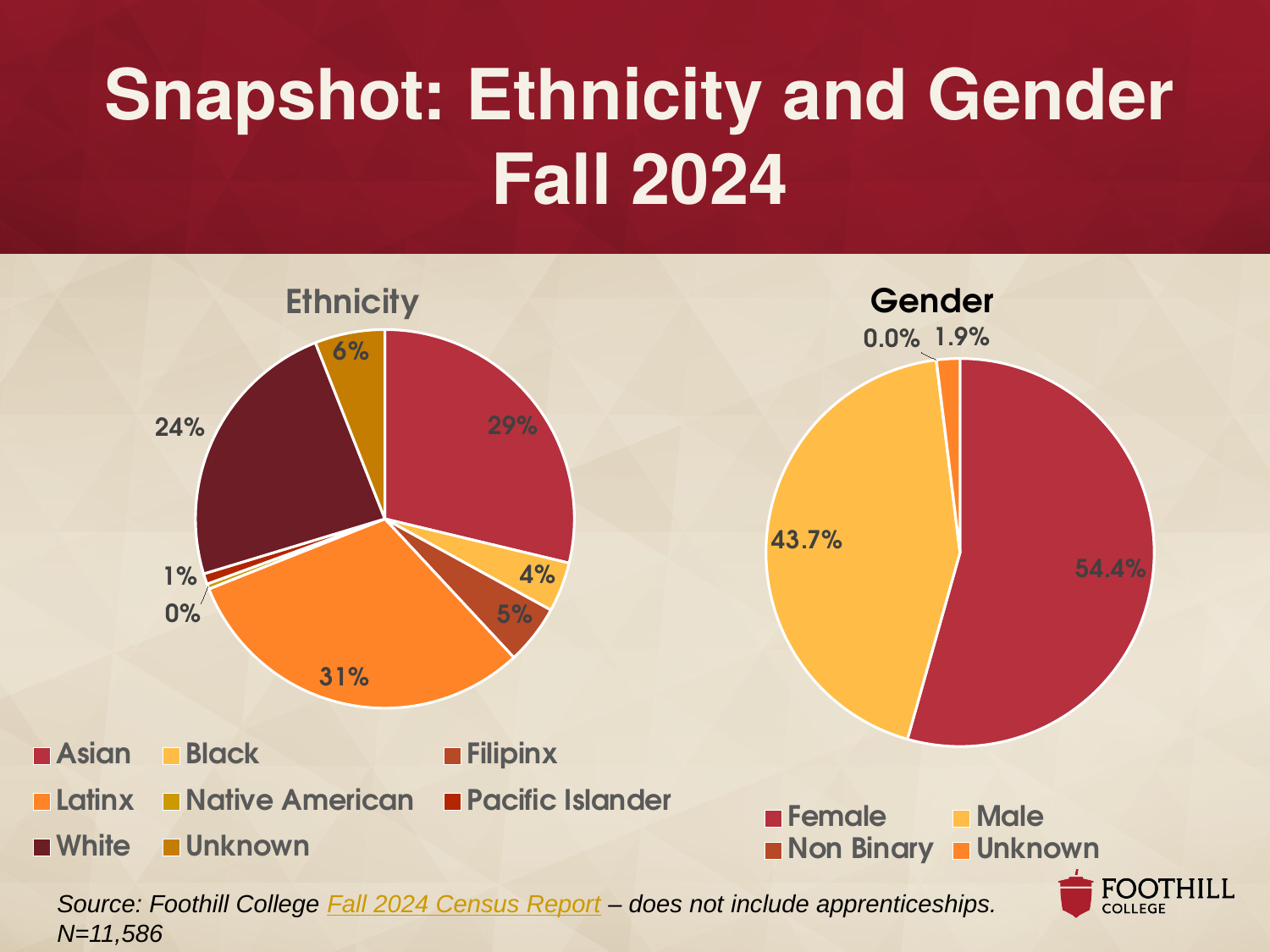

# Snapshot: Ethnicity and Gender Fall 2024

### Chart: Gender

| Category | Gender |
|---|---|
| Female | 6168.0 |
| Male | 4953.0 |
| Non Binary | 2.0 |
| Unknown | 221.0 |

### Chart:

| Category | Ethnicity |
|---|---|
| Asian | 3331.0 |
| Black | 493.0 |
| Filipinx | 588.0 |
| Latinx | 3578.0 |
| Native American | 51.0 |
| Pacific Islander | 105.0 |
| White | 2747.0 |
| Unknown | 693.0 |
Source: Foothill College Fall 2024 Census Report – does not include apprenticeships. N=11,586